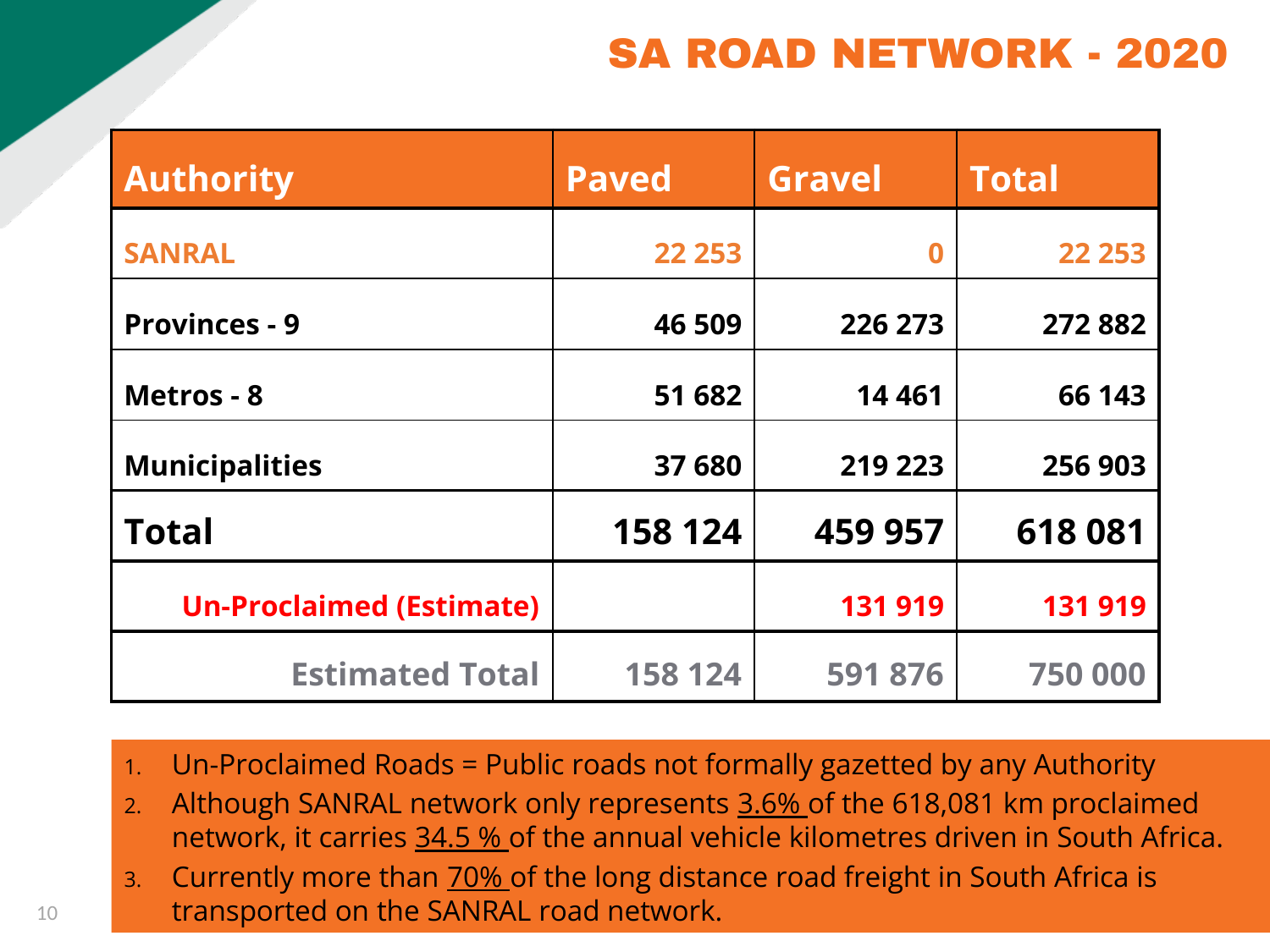

10
SA ROAD NETWORK - 2020
| Authority | Paved | Gravel | Total |
| --- | --- | --- | --- |
| SANRAL | 22 253 | 0 | 22 253 |
| Provinces - 9 | 46 509 | 226 273 | 272 882 |
| Metros - 8 | 51 682 | 14 461 | 66 143 |
| Municipalities | 37 680 | 219 223 | 256 903 |
| Total | 158 124 | 459 957 | 618 081 |
| Un-Proclaimed (Estimate) |  | 131 919 | 131 919 |
| Estimated Total | 158 124 | 591 876 | 750 000 |
Un-Proclaimed Roads = Public roads not formally gazetted by any Authority
Although SANRAL network only represents 3.6% of the 618,081 km proclaimed network, it carries 34.5 % of the annual vehicle kilometres driven in South Africa.
Currently more than 70% of the long distance road freight in South Africa is transported on the SANRAL road network.